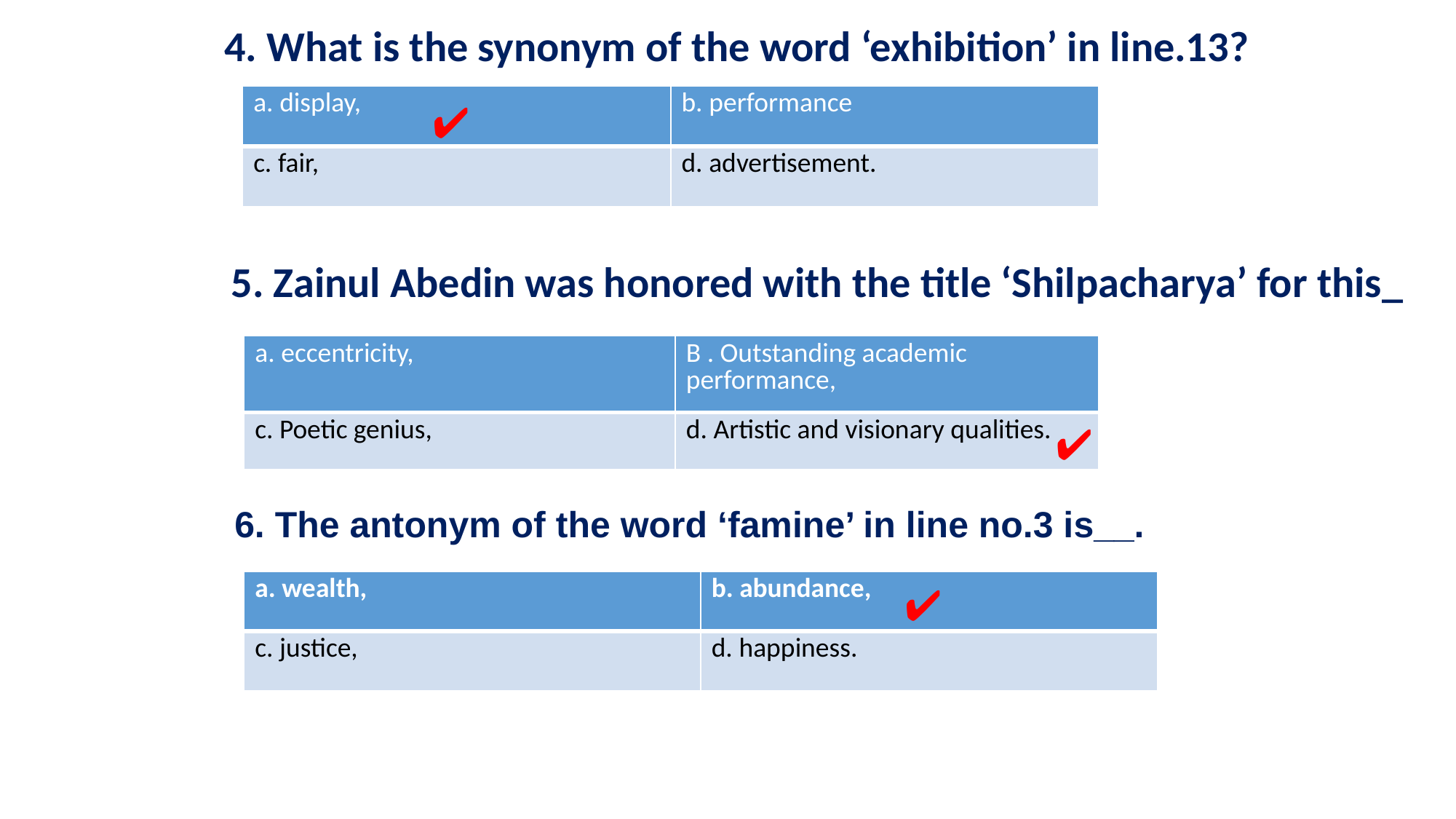

4. What is the synonym of the word ‘exhibition’ in line.13?
| a. display, | b. performance |
| --- | --- |
| c. fair, | d. advertisement. |
✔
5. Zainul Abedin was honored with the title ‘Shilpacharya’ for this_
| a. eccentricity, | B . Outstanding academic performance, |
| --- | --- |
| c. Poetic genius, | d. Artistic and visionary qualities. |
✔
6. The antonym of the word ‘famine’ in line no.3 is__.
| a. wealth, | b. abundance, |
| --- | --- |
| c. justice, | d. happiness. |
✔